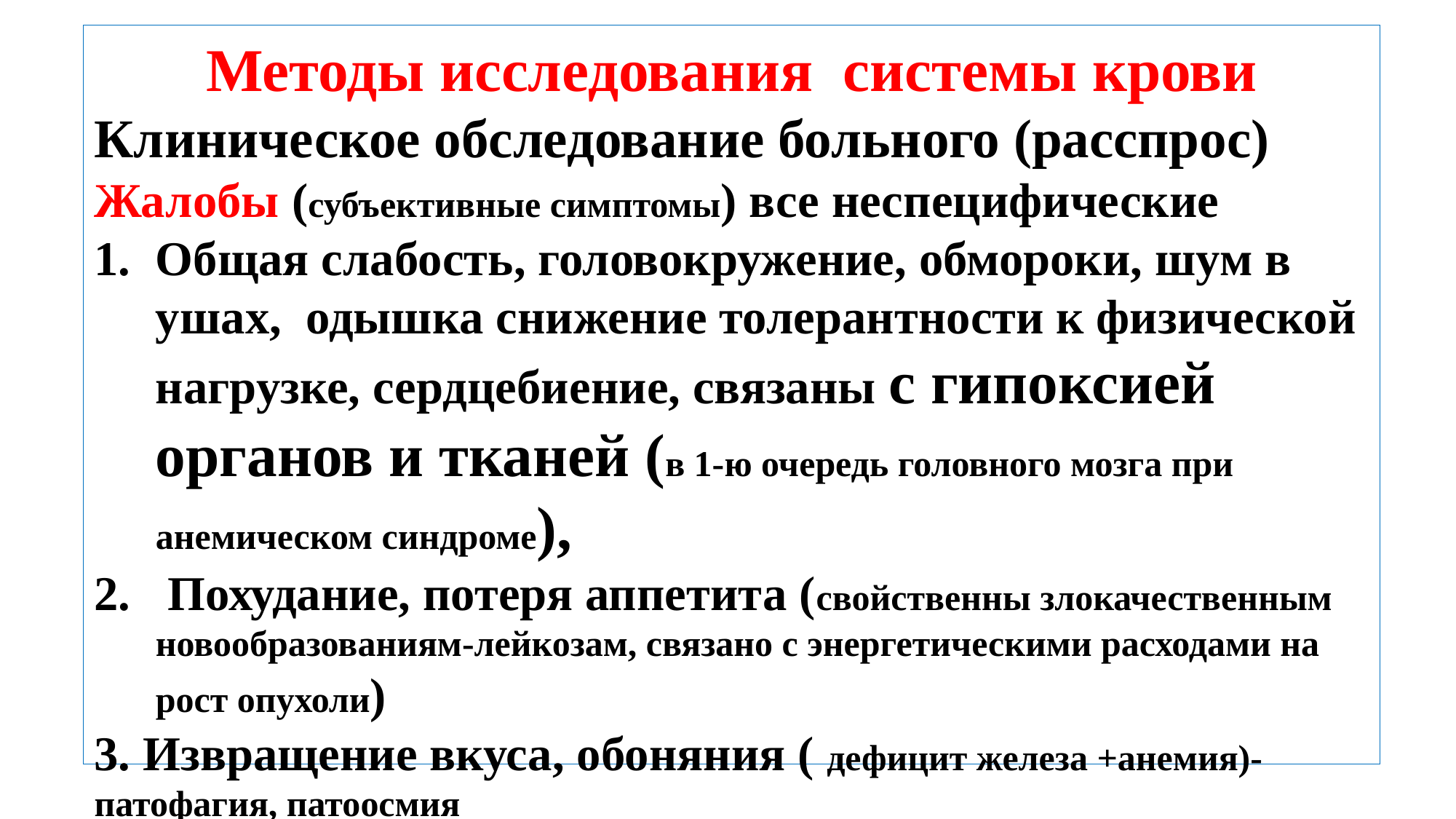

Методы исследования  системы крови
Клиническое обследование больного (расспрос)
Жалобы (субъективные симптомы) все неспецифические
Общая слабость, головокружение, обмороки, шум в ушах,  одышка снижение толерантности к физической нагрузке, сердцебиение, связаны с гипоксией органов и тканей (в 1-ю очередь головного мозга при анемическом синдроме),
 Похудание, потеря аппетита (свойственны злокачественным новообразованиям-лейкозам, связано с энергетическими расходами на рост опухоли)
3. Извращение вкуса, обоняния ( дефицит железа +анемия)-патофагия, патоосмия